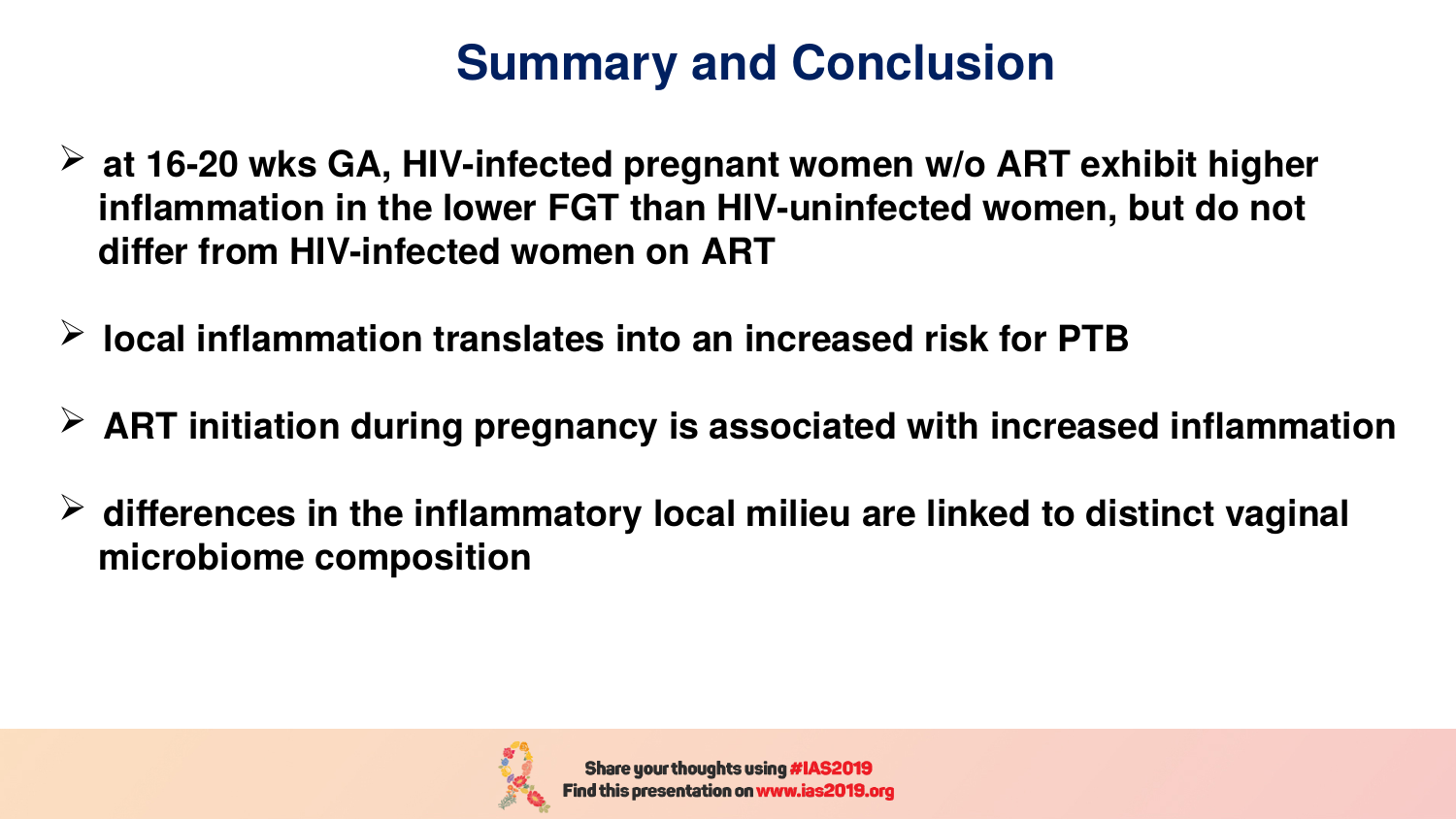

Summary and Conclusion
at 16-20 wks GA, HIV-infected pregnant women w/o ART exhibit higher
    inflammation in the lower FGT than HIV-uninfected women, but do not
    differ from HIV-infected women on ART

local inflammation translates into an increased risk for PTB

ART initiation during pregnancy is associated with increased inflammation

differences in the inflammatory local milieu are linked to distinct vaginal
    microbiome composition